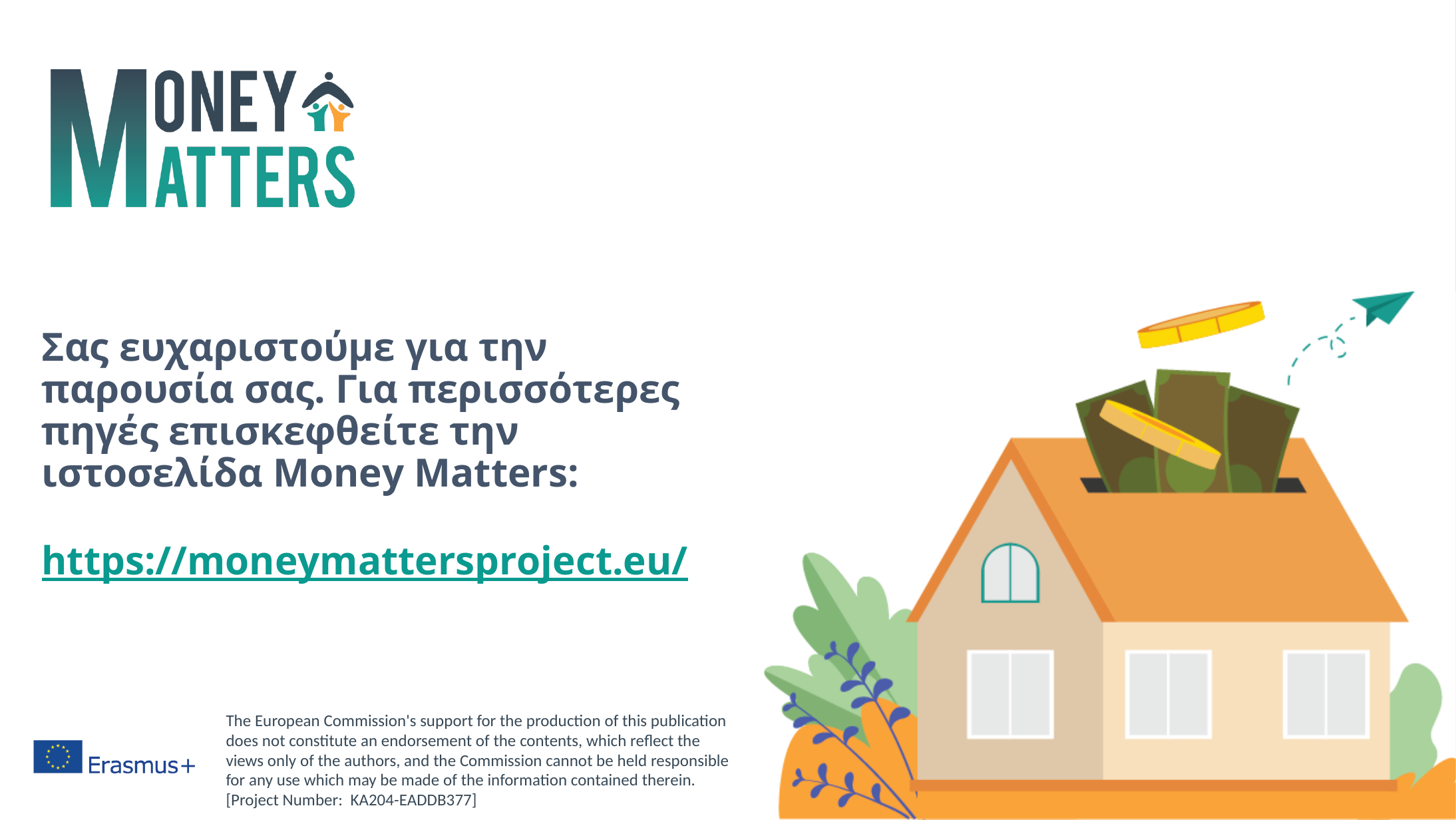

# Σας ευχαριστούμε για την παρουσία σας. Για περισσότερες πηγές επισκεφθείτε την ιστοσελίδα Money Matters: https://moneymattersproject.eu/